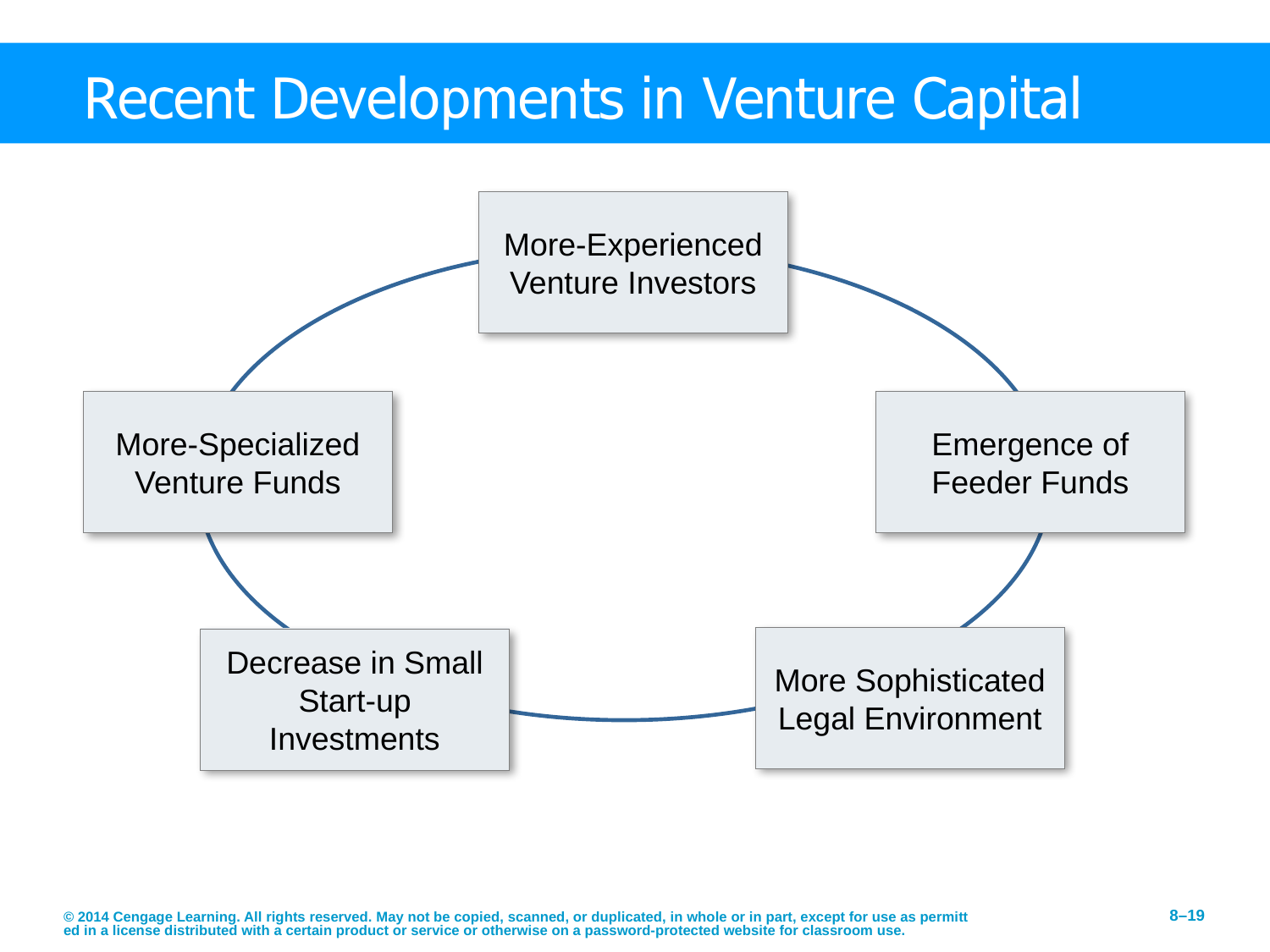

# Recent Developments in Venture Capital
More-Experienced Venture Investors

More-Specialized Venture Funds
Emergence of Feeder Funds
More Sophisticated Legal Environment
Decrease in Small Start-up Investments
© 2014 Cengage Learning. All rights reserved. May not be copied, scanned, or duplicated, in whole or in part, except for use as permitted in a license distributed with a certain product or service or otherwise on a password-protected website for classroom use.
8–19